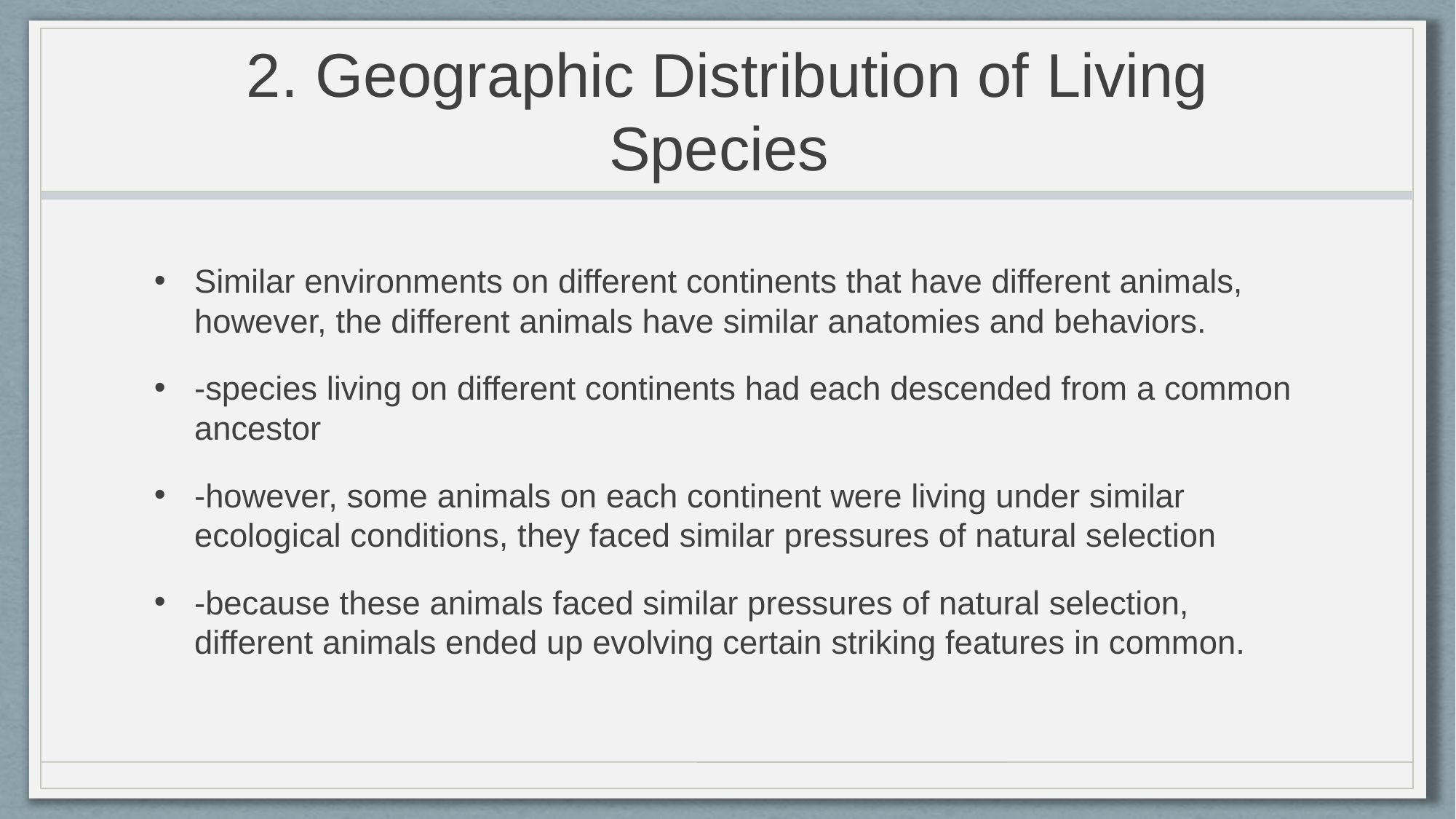

# 2. Geographic Distribution of Living Species
Similar environments on different continents that have different animals, however, the different animals have similar anatomies and behaviors.
-species living on different continents had each descended from a common ancestor
-however, some animals on each continent were living under similar ecological conditions, they faced similar pressures of natural selection
-because these animals faced similar pressures of natural selection, different animals ended up evolving certain striking features in common.